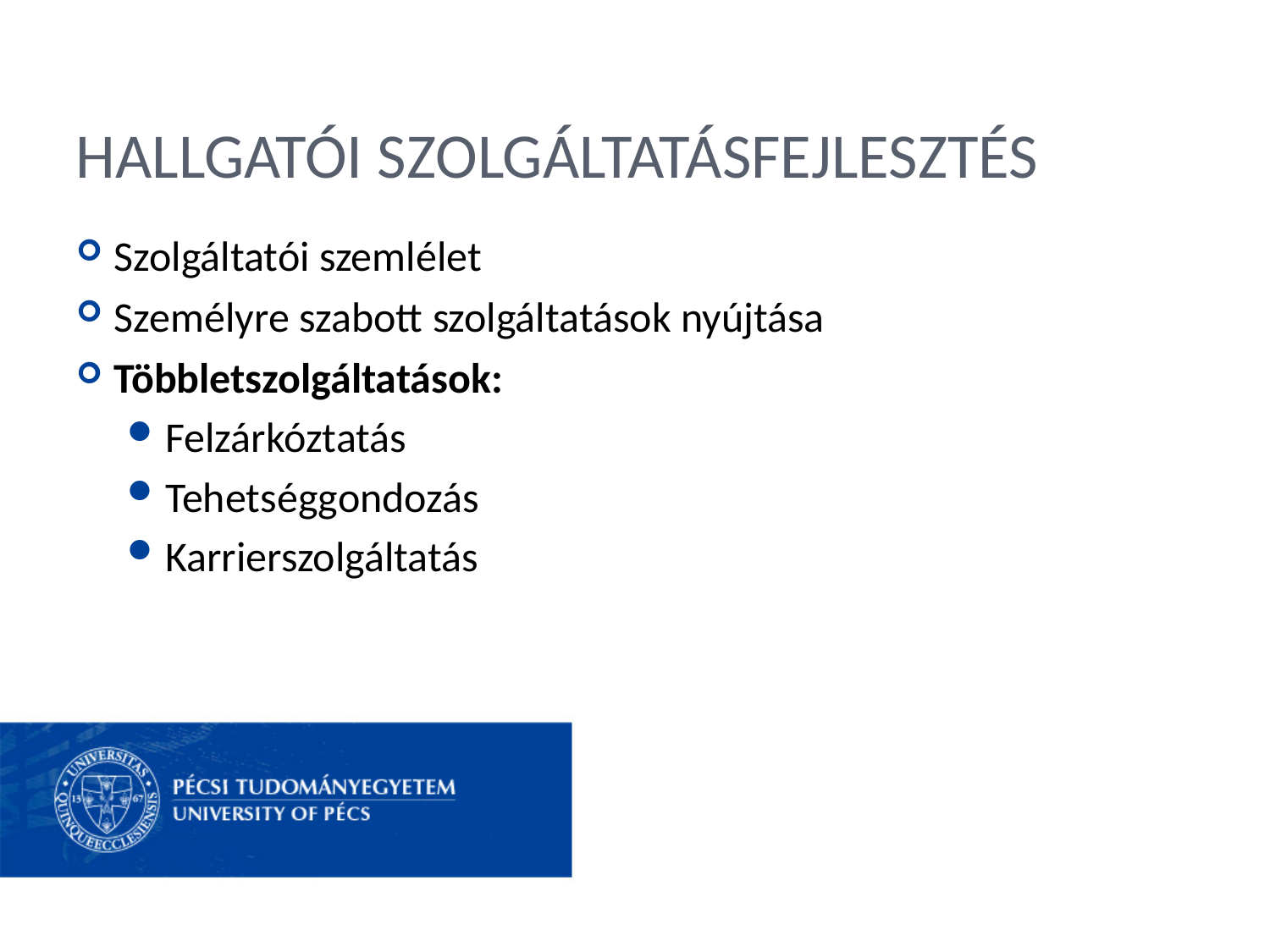

# Hallgatói szolgáltatásfejlesztés
Szolgáltatói szemlélet
Személyre szabott szolgáltatások nyújtása
Többletszolgáltatások:
Felzárkóztatás
Tehetséggondozás
Karrierszolgáltatás